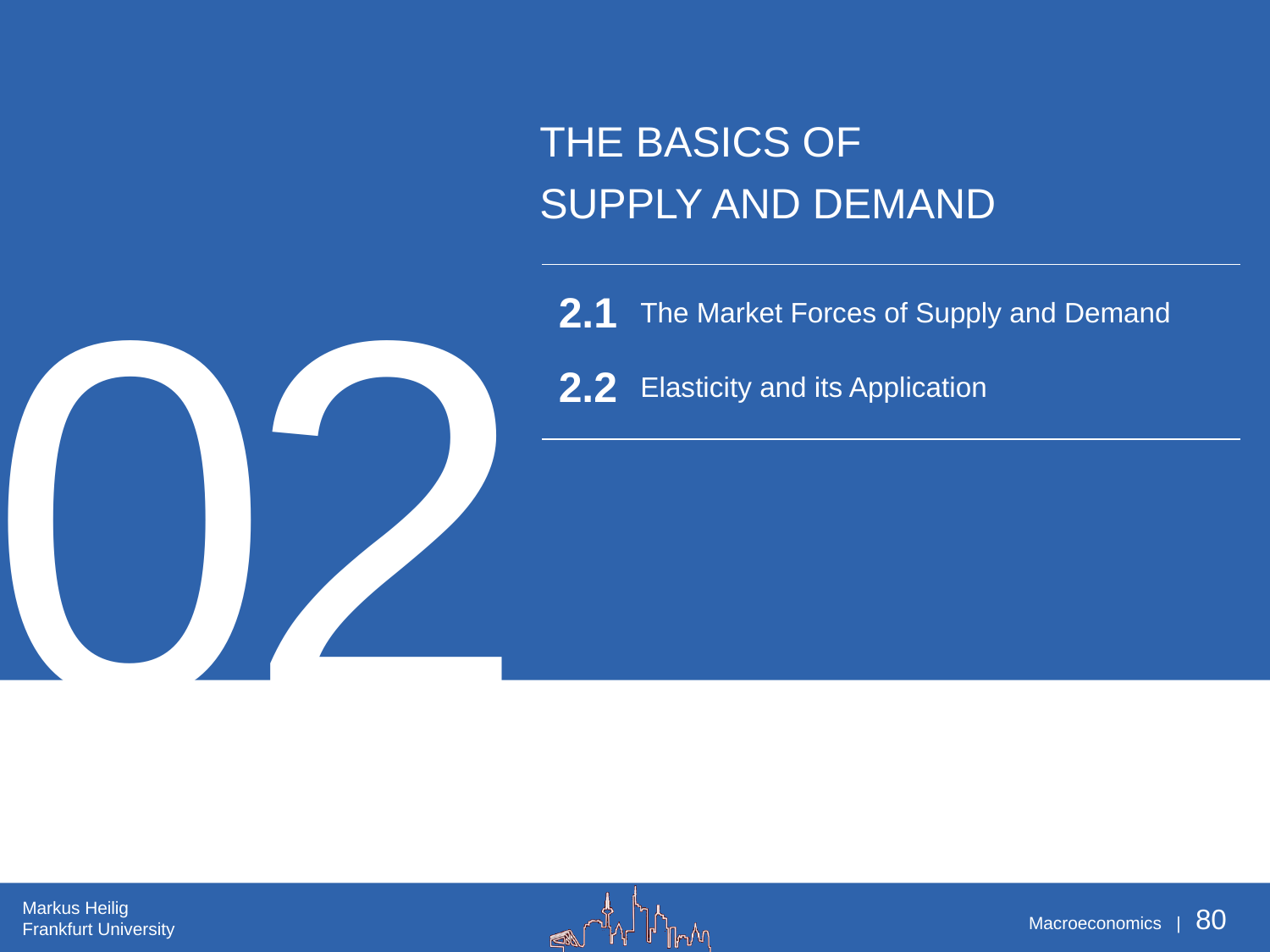

# The Basics of Supply and Demand
02
|  |  |
| --- | --- |
| 2.1 | The Market Forces of Supply and Demand |
| 2.2 | Elasticity and its Application |
|  |  |